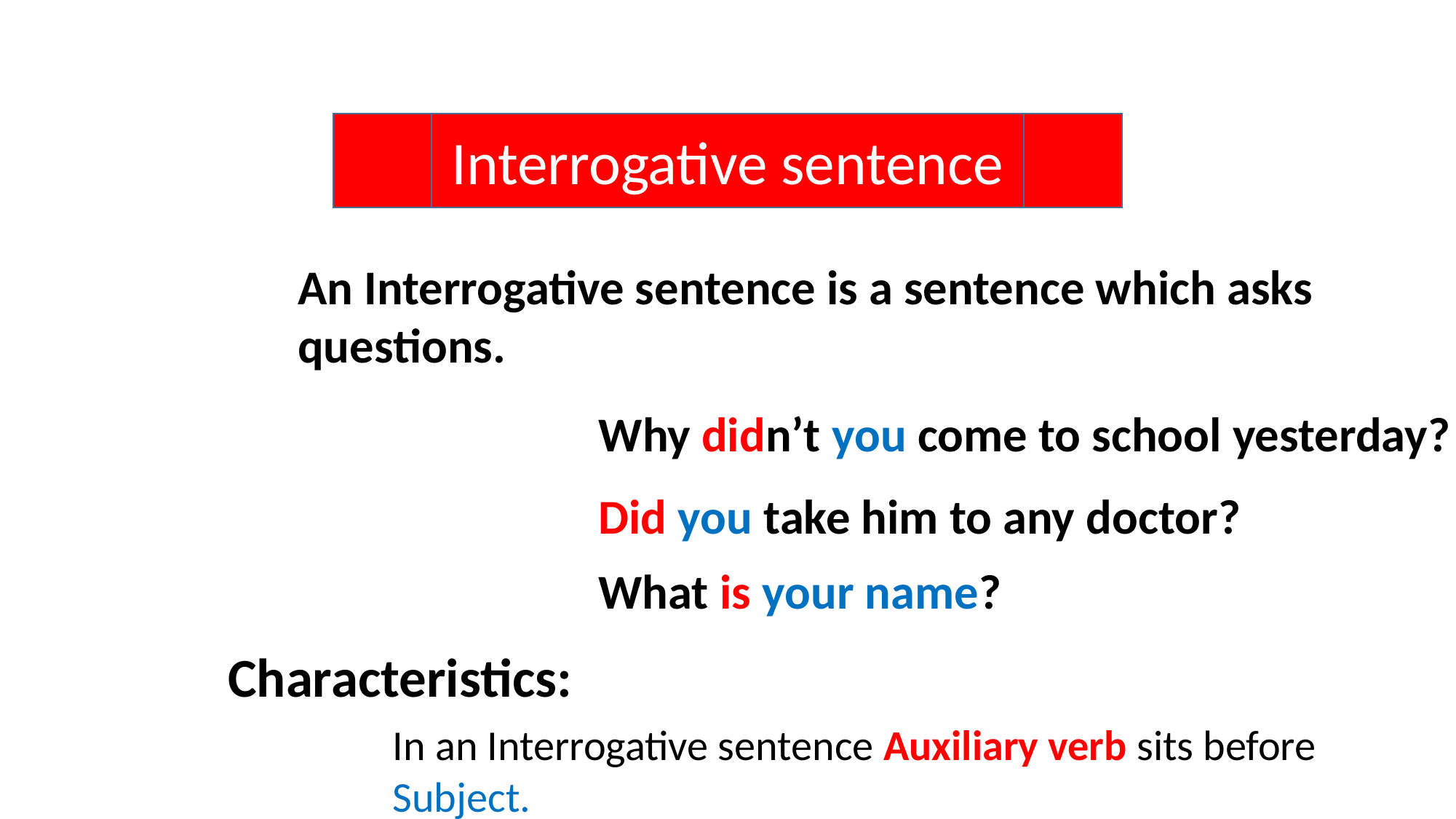

Interrogative sentence
An Interrogative sentence is a sentence which asks questions.
Why didn’t you come to school yesterday?
Did you take him to any doctor?
What is your name?
Characteristics:
In an Interrogative sentence Auxiliary verb sits before Subject.